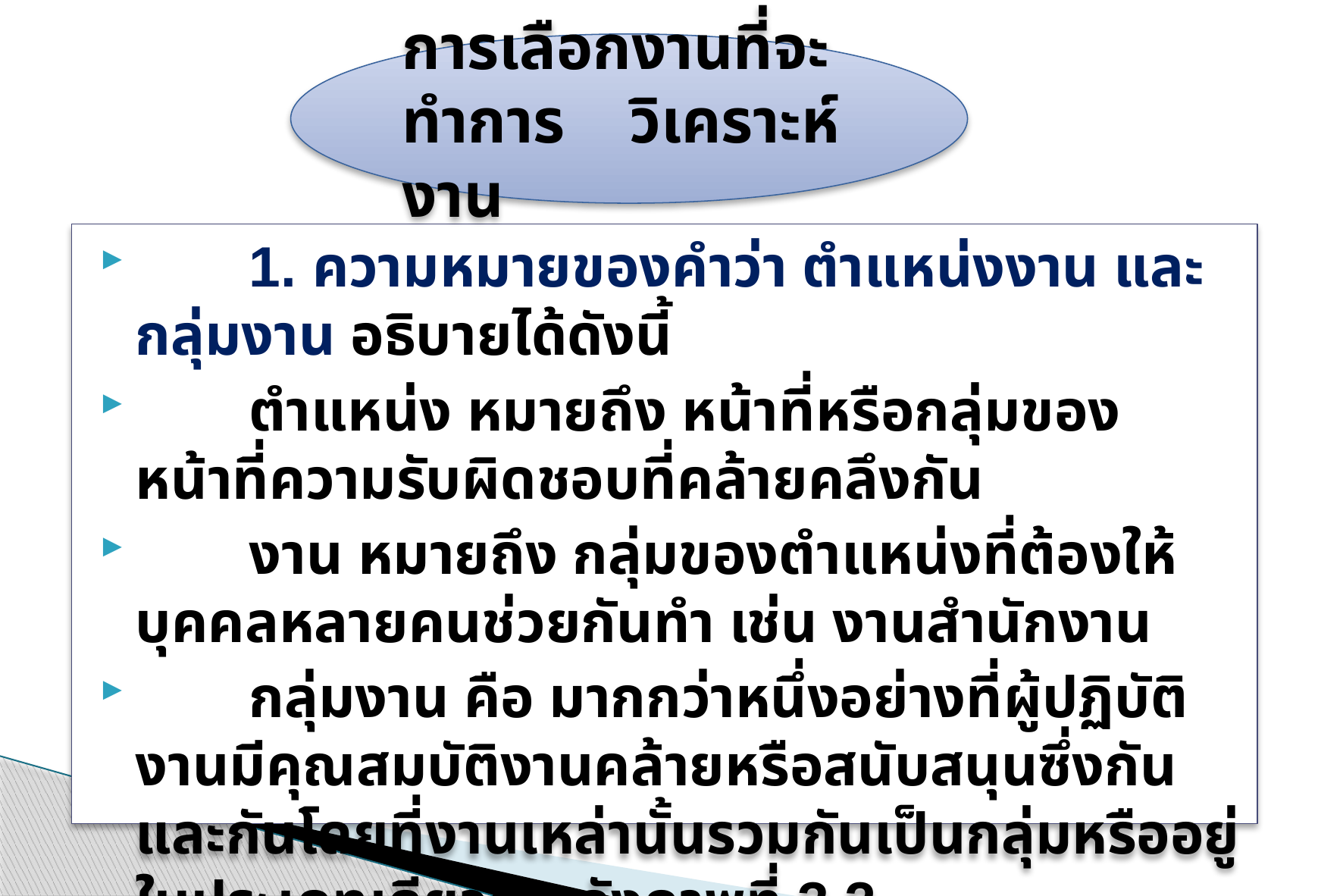

การเลือกงานที่จะทำการ	วิเคราะห์งาน
	1. ความหมายของคำว่า ตำแหน่งงาน และกลุ่มงาน อธิบายได้ดังนี้
	ตำแหน่ง หมายถึง หน้าที่หรือกลุ่มของหน้าที่ความรับผิดชอบที่คล้ายคลึงกัน
	งาน หมายถึง กลุ่มของตำแหน่งที่ต้องให้บุคคลหลายคนช่วยกันทำ เช่น งานสำนักงาน
	กลุ่มงาน คือ มากกว่าหนึ่งอย่างที่ผู้ปฏิบัติงานมีคุณสมบัติงานคล้ายหรือสนับสนุนซึ่งกันและกันโดยที่งานเหล่านั้นรวมกันเป็นกลุ่มหรืออยู่ในประเภทเดียวกัน ดังภาพที่ 3.2